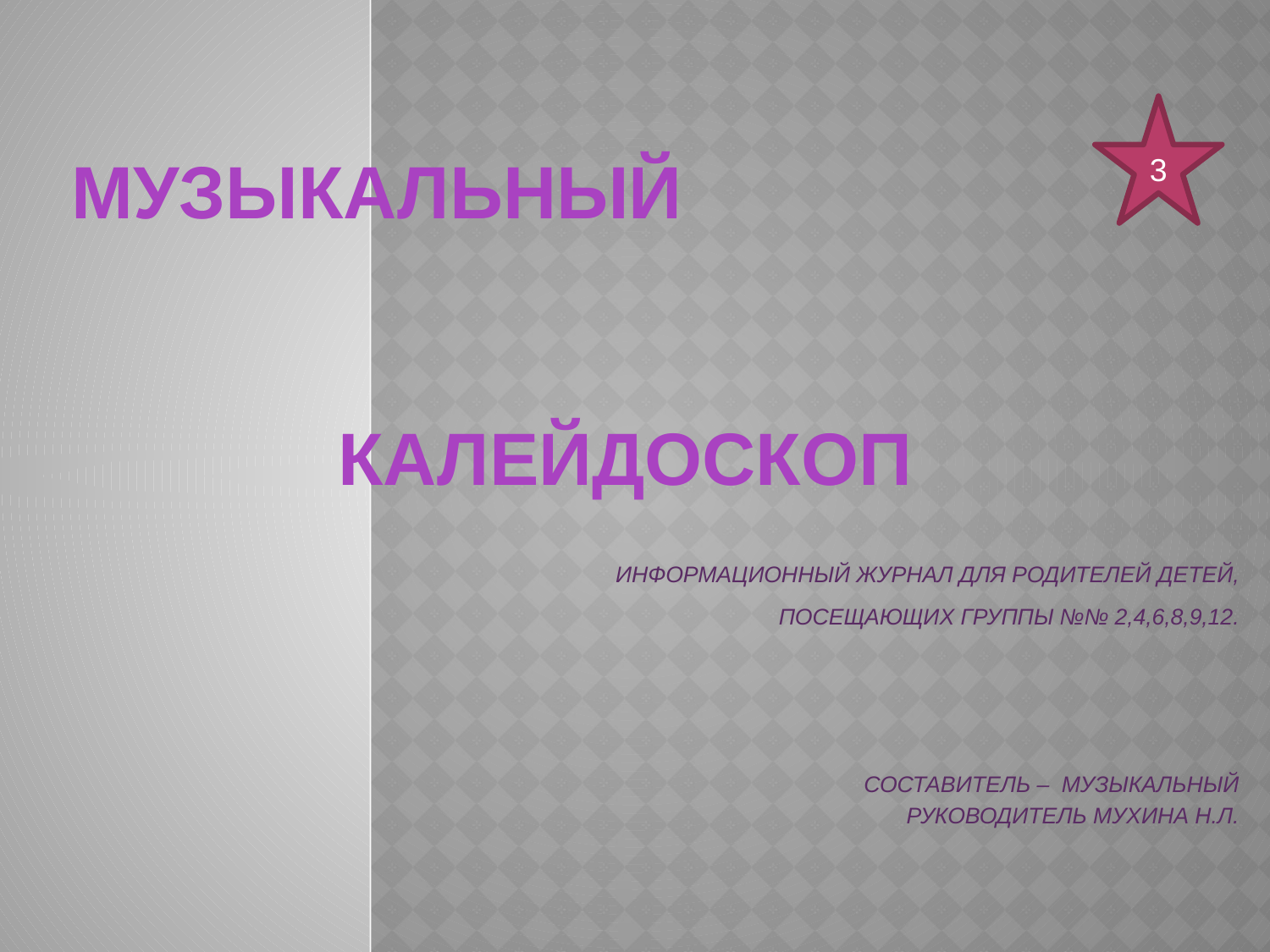

3
# МУЗЫКАЛЬНЫЙ КАЛЕЙДОСКОП
Информационный журнал для родителей детей,
посещающих группы №№ 2,4,6,8,9,12.

                                             Составитель –  музыкальный руководитель Мухина Н.Л.